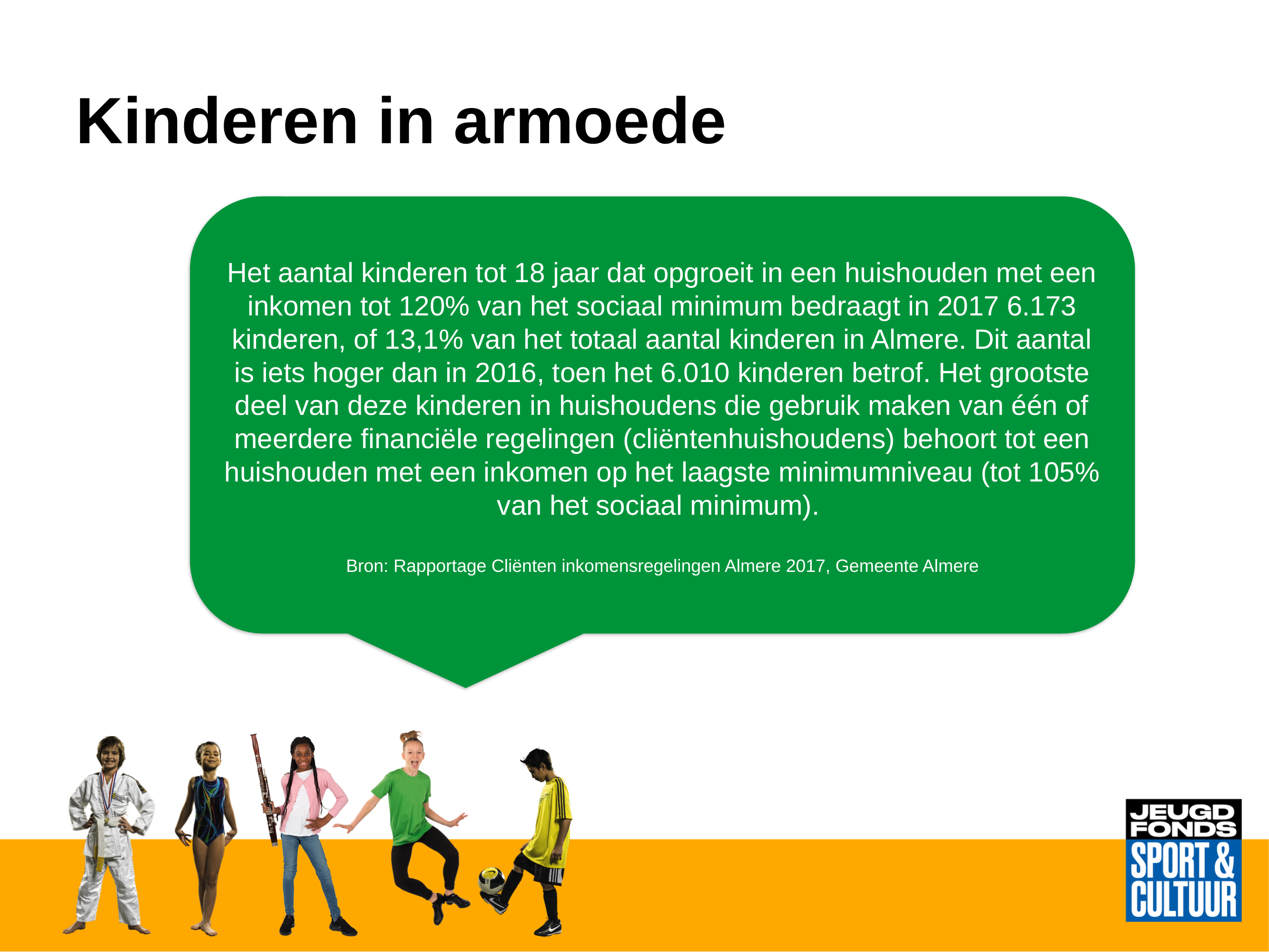

# Kinderen in armoede
Het aantal kinderen tot 18 jaar dat opgroeit in een huishouden met een inkomen tot 120% van het sociaal minimum bedraagt in 2017 6.173 kinderen, of 13,1% van het totaal aantal kinderen in Almere. Dit aantal is iets hoger dan in 2016, toen het 6.010 kinderen betrof. Het grootste deel van deze kinderen in huishoudens die gebruik maken van één of meerdere financiële regelingen (cliëntenhuishoudens) behoort tot een huishouden met een inkomen op het laagste minimumniveau (tot 105% van het sociaal minimum).

Bron: Rapportage Cliënten inkomensregelingen Almere 2017, Gemeente Almere